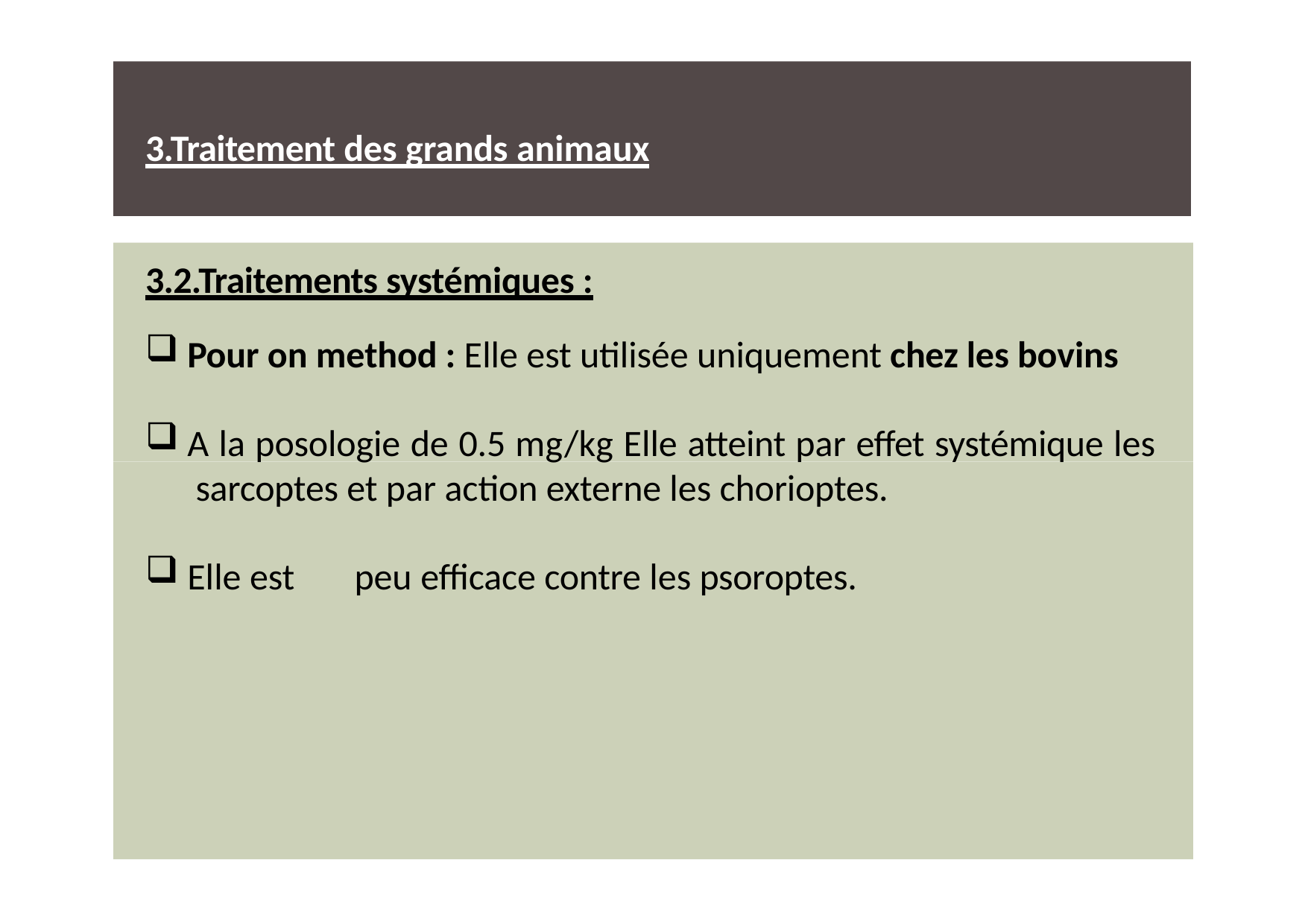

# 3.Traitement des grands animaux

3.2.Traitements systémiques :
Pour on method : Elle est utilisée uniquement chez les bovins

A la posologie de 0.5 mg/kg Elle atteint par effet systémique les  sarcoptes et par action externe les chorioptes.

Elle est	peu efficace contre les psoroptes.